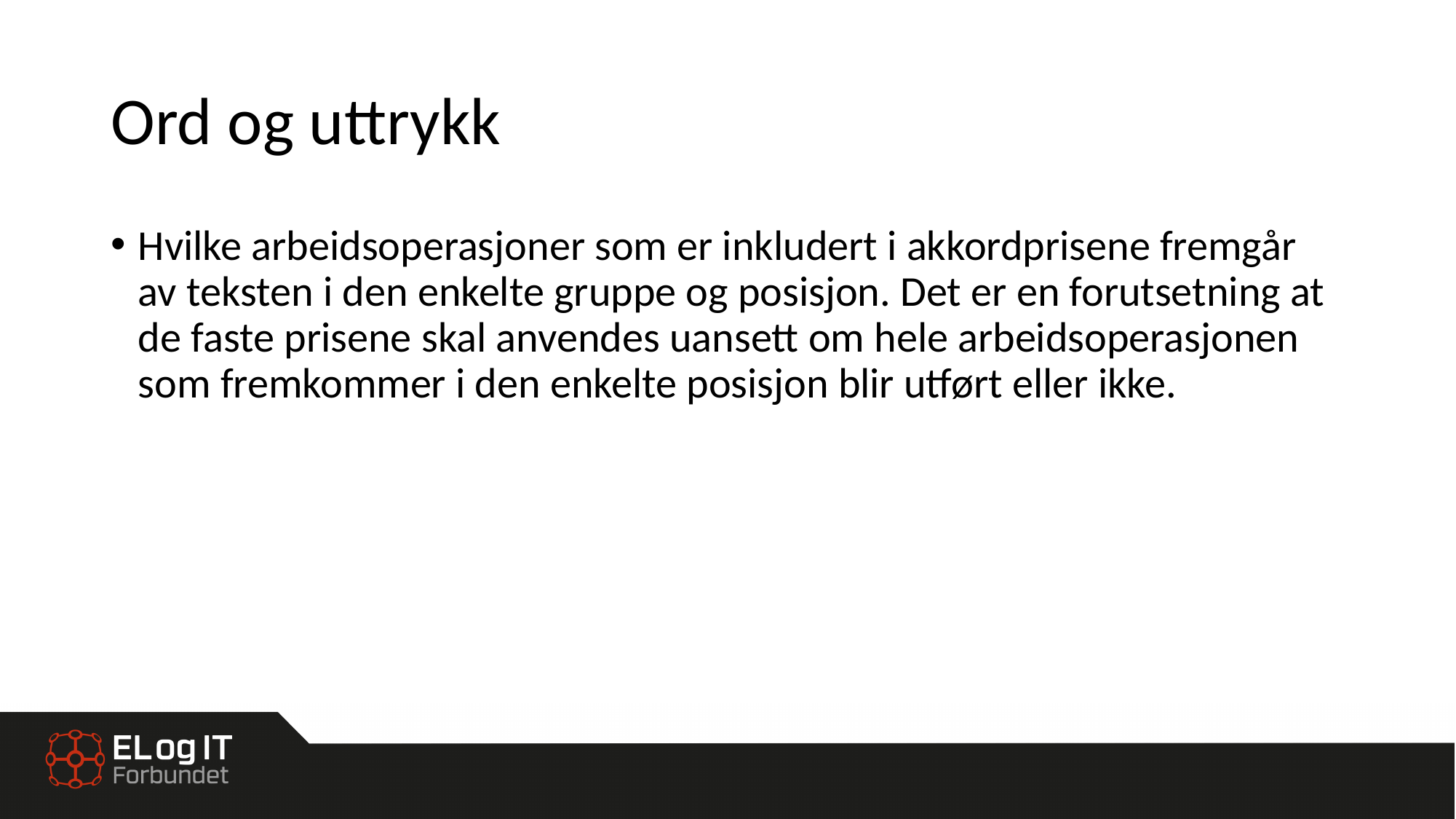

# Ord og uttrykk
Hvilke arbeidsoperasjoner som er inkludert i akkordprisene fremgår av teksten i den enkelte gruppe og posisjon. Det er en forutsetning at de faste prisene skal anvendes uansett om hele arbeidsoperasjonen som fremkommer i den enkelte posisjon blir utført eller ikke.